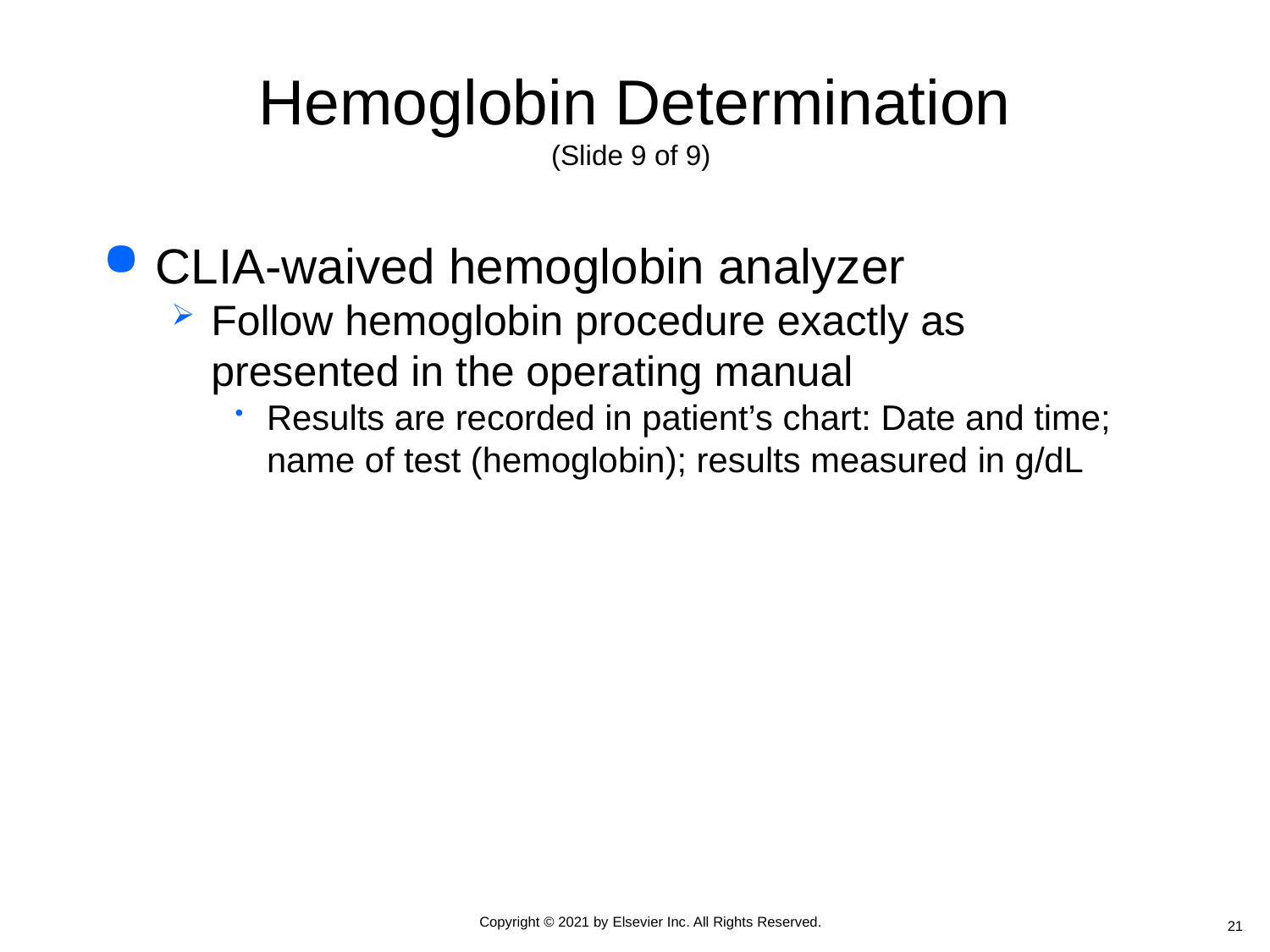

# Hemoglobin Determination (Slide 9 of 9)
CLIA-waived hemoglobin analyzer
Follow hemoglobin procedure exactly as presented in the operating manual
Results are recorded in patient’s chart: Date and time; name of test (hemoglobin); results measured in g/dL
21